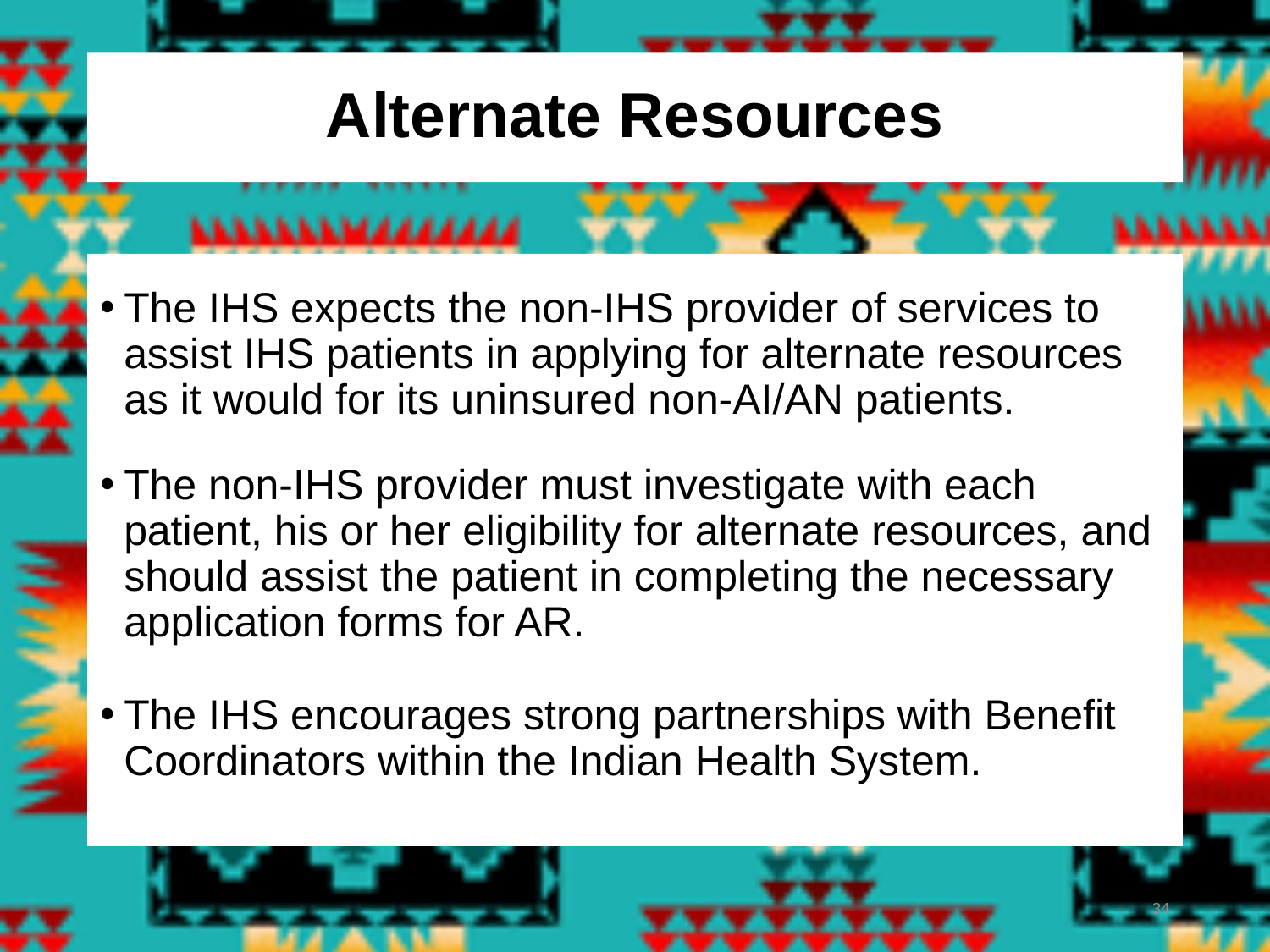

# Alternate Resources

The IHS expects the non-IHS provider of services to assist IHS patients in applying for alternate resources as it would for its uninsured non-AI/AN patients.

The non-IHS provider must investigate with each patient, his or her eligibility for alternate resources, and should assist the patient in completing the necessary application forms for AR.

The IHS encourages strong partnerships with Benefit Coordinators within the Indian Health System.

34